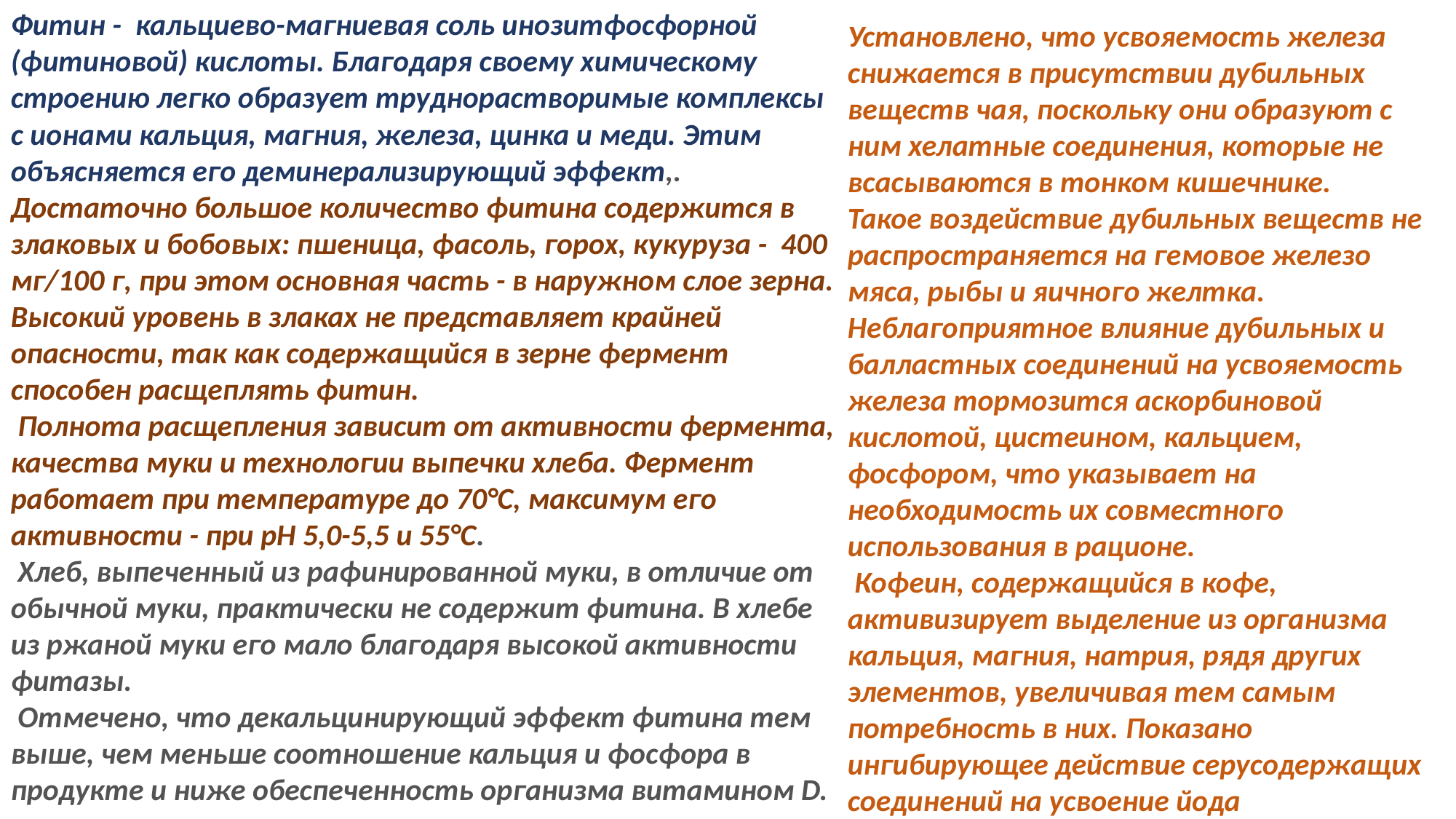

Фитин -  кальциево-магниевая соль инозитфосфорной (фитиновой) кислоты. Благодаря своему химическому строению легко образует труднорастворимые комплексы с ионами кальция, магния, железа, цинка и меди. Этим объясняется его деминерализирующий эффект,. Достаточно большое количество фитина содержится в злаковых и бобовых: пшеница, фасоль, горох, кукуруза -  400 мг/100 г, при этом основная часть - в наружном слое зерна. Высокий уровень в злаках не представляет крайней опасности, так как содержащийся в зерне фермент способен расщеплять фитин.
 Полнота расщепления зависит от активности фермента, качества муки и технологии выпечки хлеба. Фермент работает при температуре до 70°С, максимум его активности - при рН 5,0-5,5 и 55°С.
 Хлеб, выпеченный из рафинированной муки, в отличие от обычной муки, практически не содержит фитина. В хлебе из ржаной муки его мало благодаря высокой активности фитазы.
 Отмечено, что декальцинирующий эффект фитина тем выше, чем меньше соотношение кальция и фосфора в продукте и ниже обеспеченность организма витамином D.
Установлено, что усвояемость железа снижается в присутствии дубильных веществ чая, поскольку они образуют с ним хелатные соединения, которые не всасываются в тонком кишечнике.
Такое воздействие дубильных веществ не распространяется на гемовое железо мяса, рыбы и яичного желтка. Неблагоприятное влияние дубильных и балластных соединений на усвояемость железа тормозится аскорбиновой кислотой, цистеином, кальцием, фосфором, что указывает на необходимость их совместного использования в рационе.
 Кофеин, содержащийся в кофе, активизирует выделение из организма кальция, магния, натрия, рядя других элементов, увеличивая тем самым потребность в них. Показано ингибирующее действие серусодержащих соединений на усвоение йода